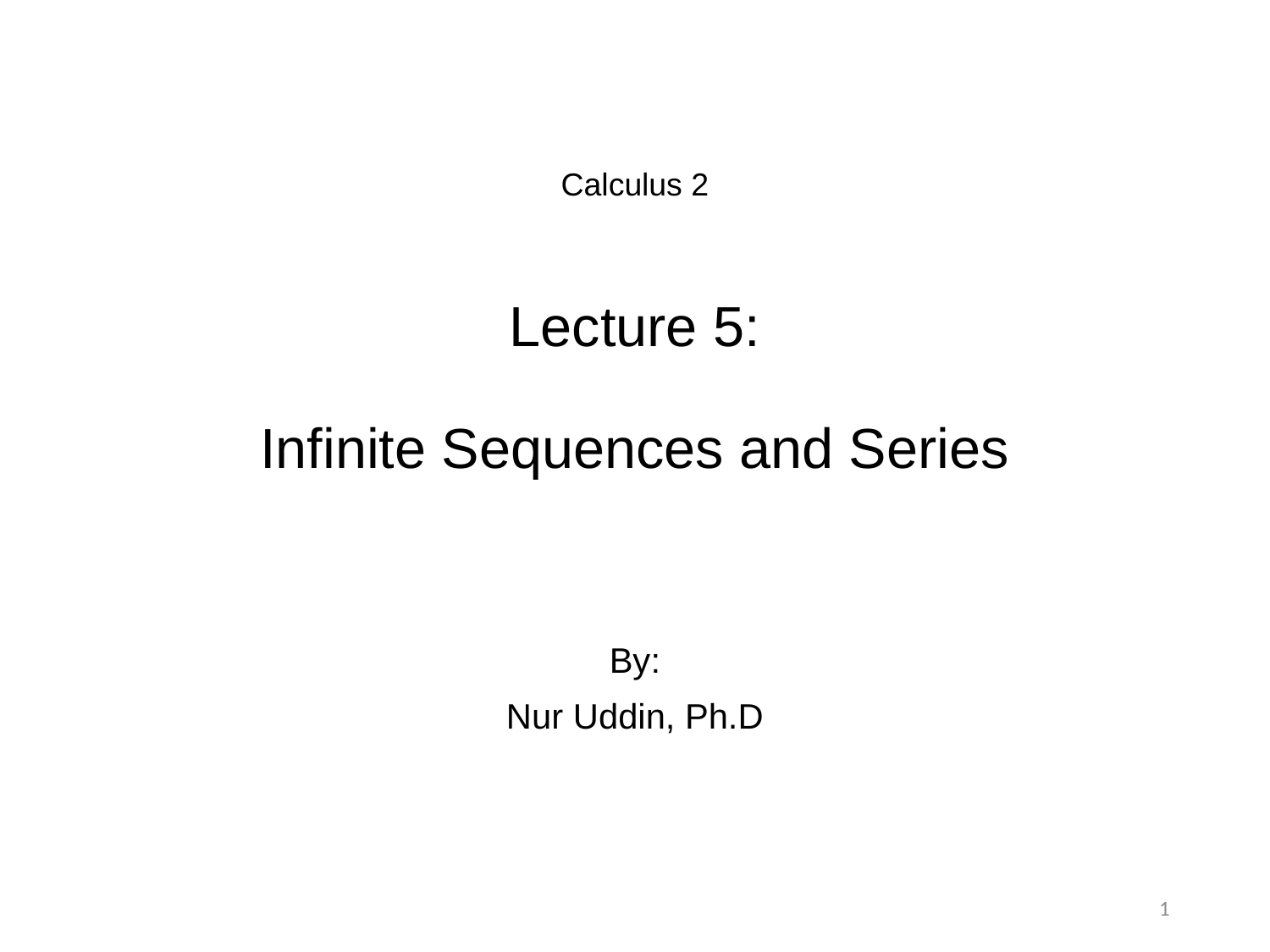

# Calculus 2 Lecture 5: Infinite Sequences and Series

By:
Nur Uddin, Ph.D
1